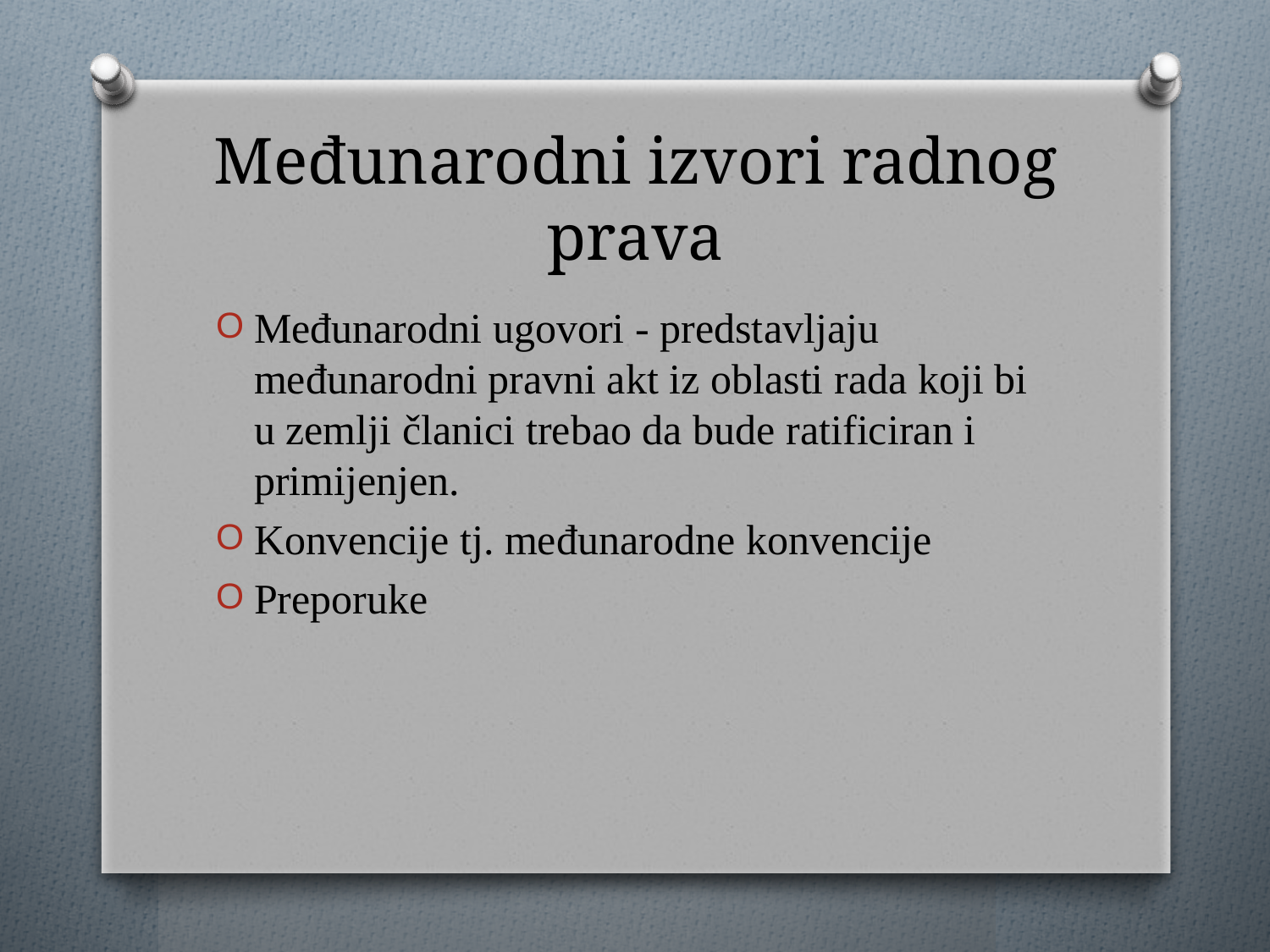

# Međunarodni izvori radnog prava
Međunarodni ugovori - predstavljaju međunarodni pravni akt iz oblasti rada koji bi u zemlji članici trebao da bude ratificiran i primijenjen.
Konvencije tj. međunarodne konvencije
Preporuke